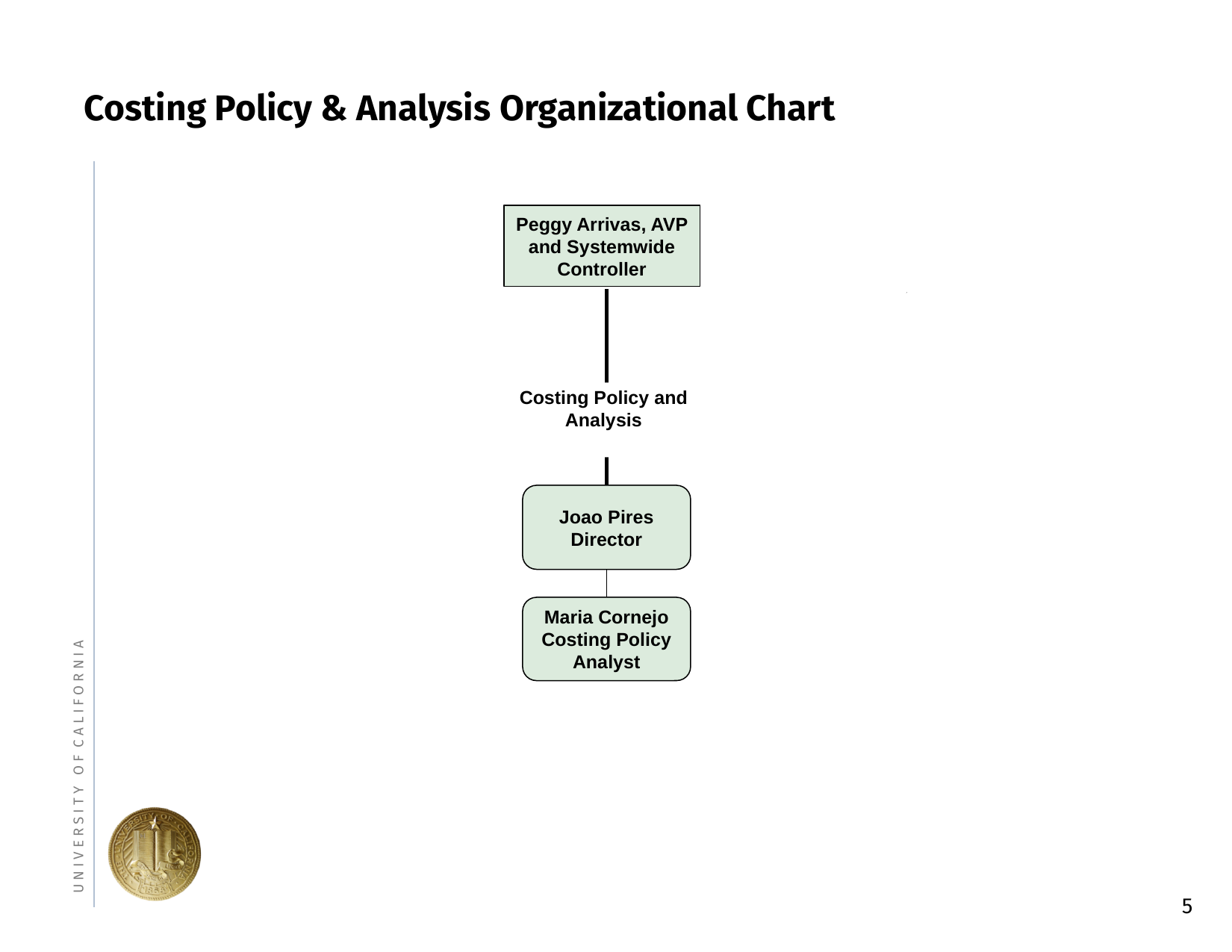

# Costing Policy & Analysis Organizational Chart

Peggy Arrivas, AVP and Systemwide Controller

Costing Policy and Analysis

Joao Pires
Director
Maria Cornejo
Costing Policy Analyst